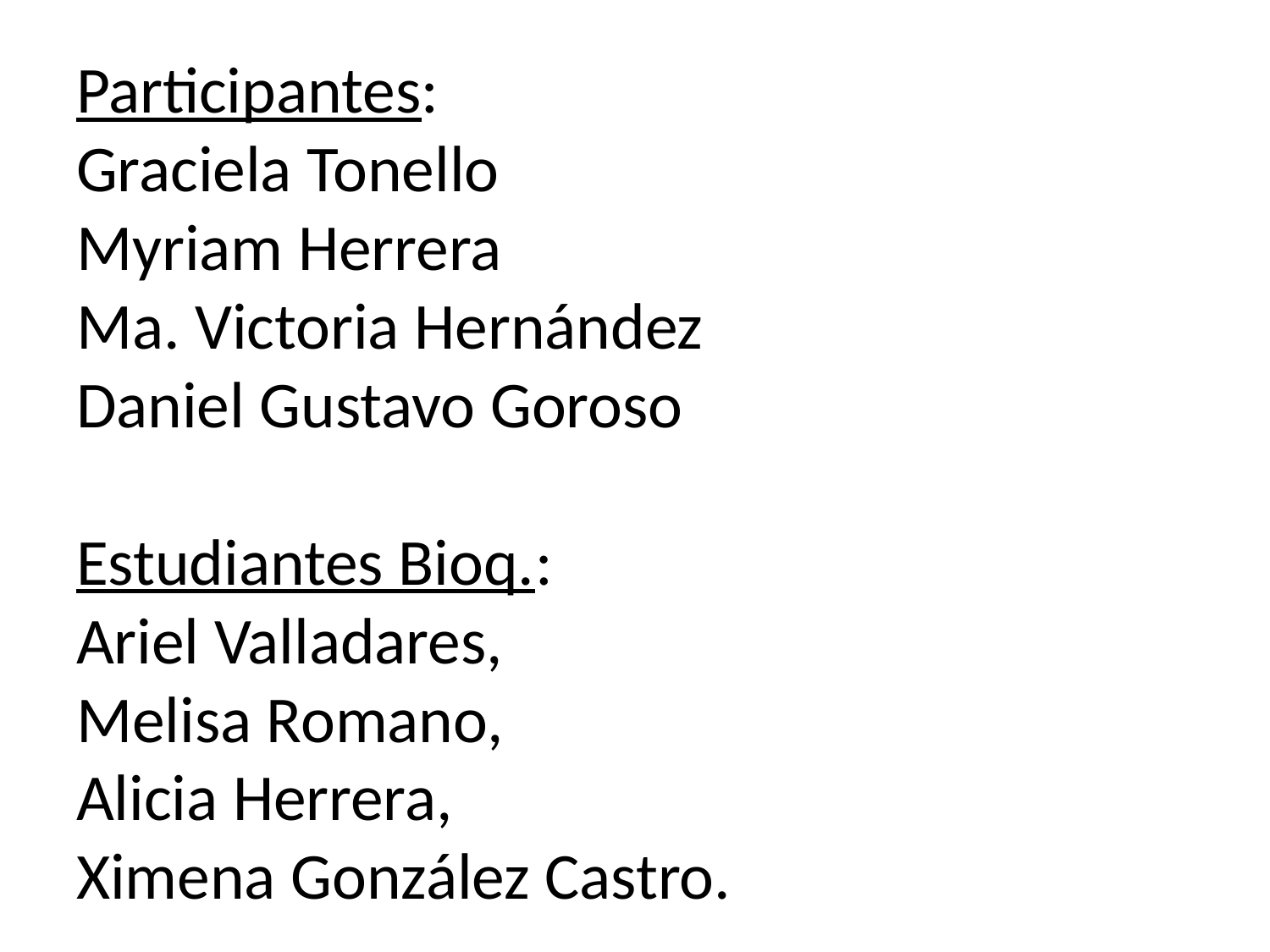

# Participantes: Graciela Tonello Myriam Herrera Ma. Victoria Hernández Daniel Gustavo Goroso Estudiantes Bioq.: Ariel Valladares, Melisa Romano, Alicia Herrera, Ximena González Castro.